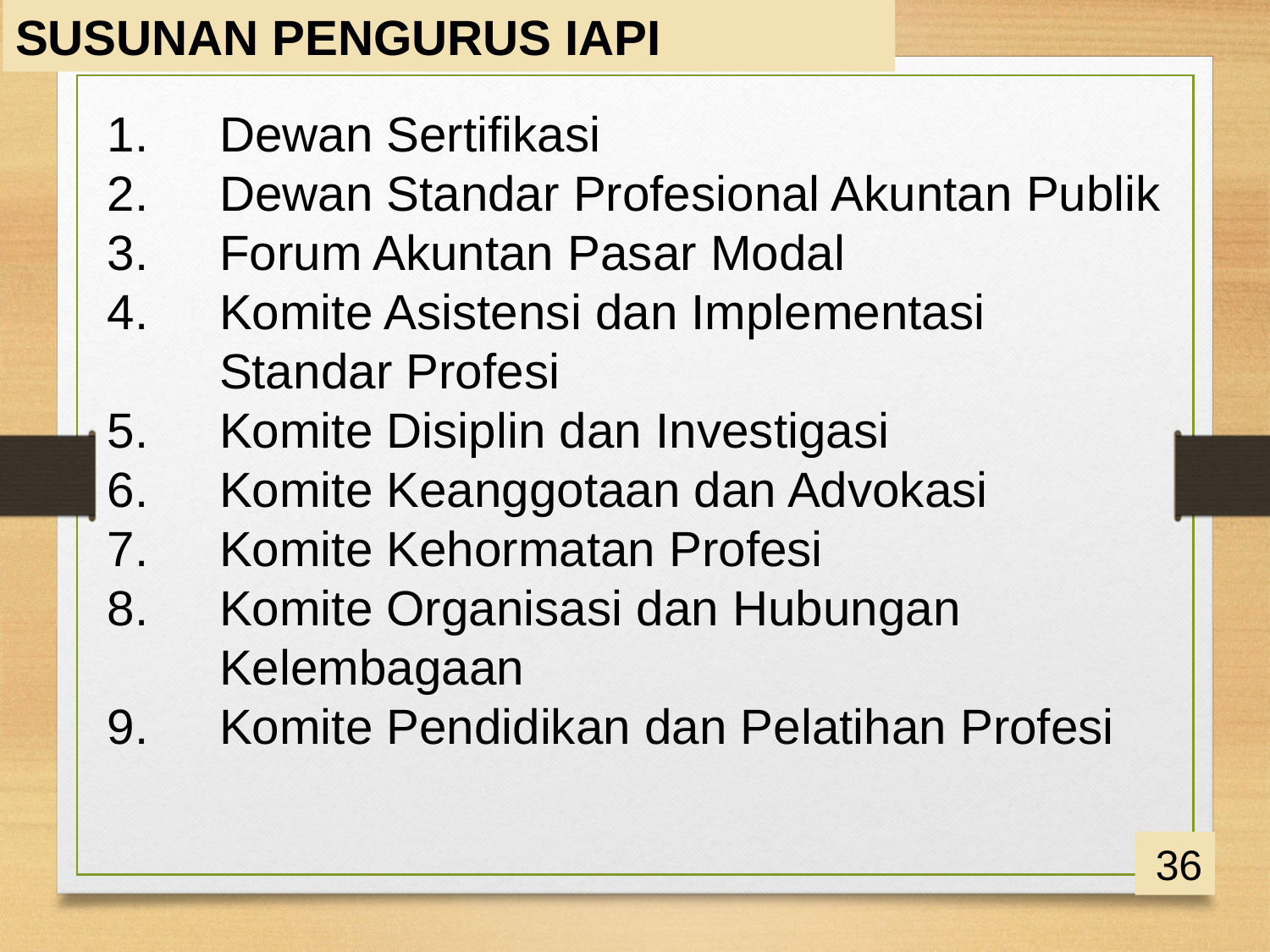

SUSUNAN PENGURUS IAPI
Dewan Sertifikasi
Dewan Standar Profesional Akuntan Publik
Forum Akuntan Pasar Modal
Komite Asistensi dan Implementasi Standar Profesi
Komite Disiplin dan Investigasi
Komite Keanggotaan dan Advokasi
Komite Kehormatan Profesi
Komite Organisasi dan Hubungan Kelembagaan
Komite Pendidikan dan Pelatihan Profesi

36